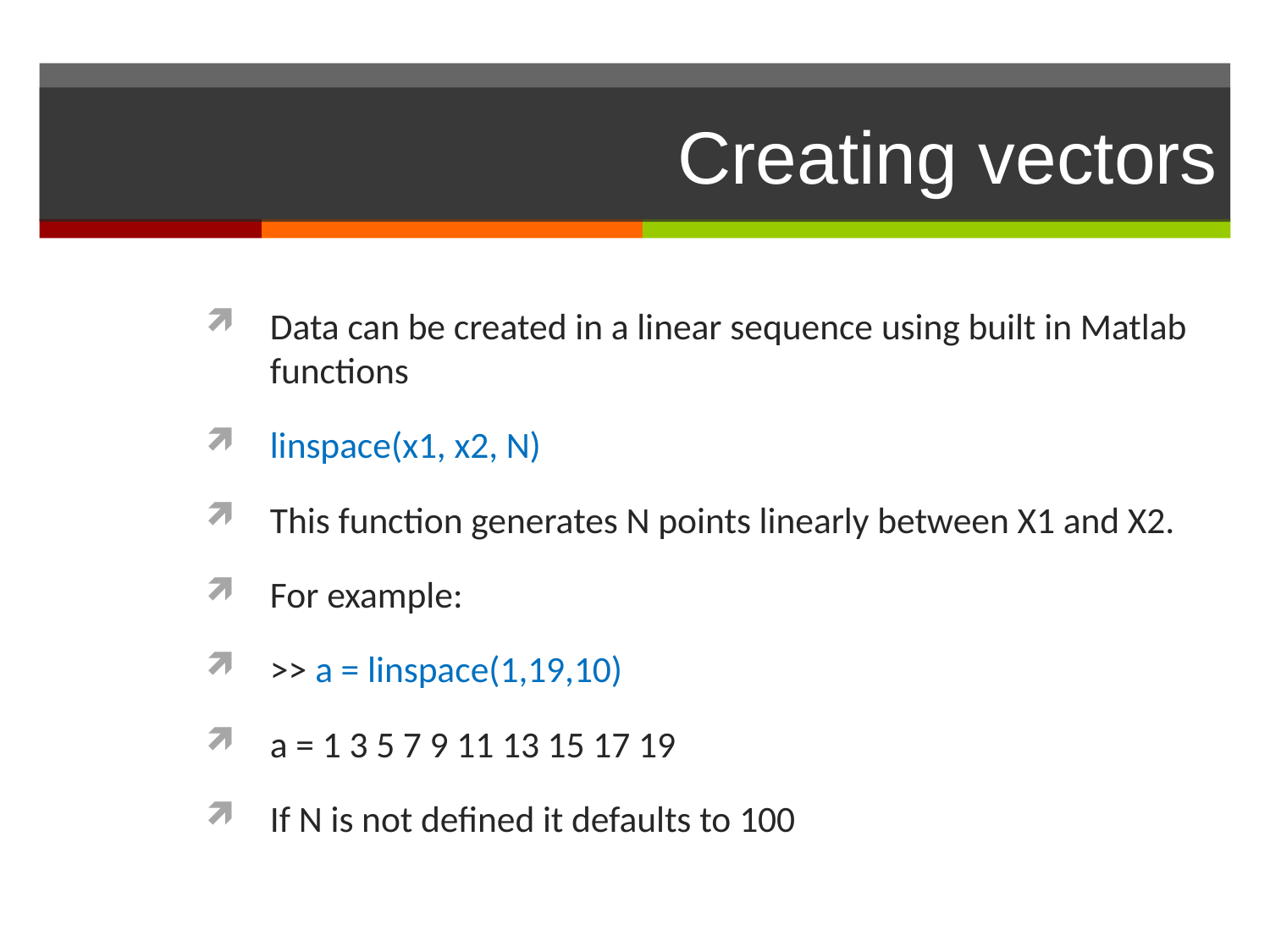

# Creating vectors
Data can be created in a linear sequence using built in Matlab functions
linspace(x1, x2, N)
This function generates N points linearly between X1 and X2.
For example:
>> a = linspace(1,19,10)
a = 1 3 5 7 9 11 13 15 17 19
If N is not defined it defaults to 100